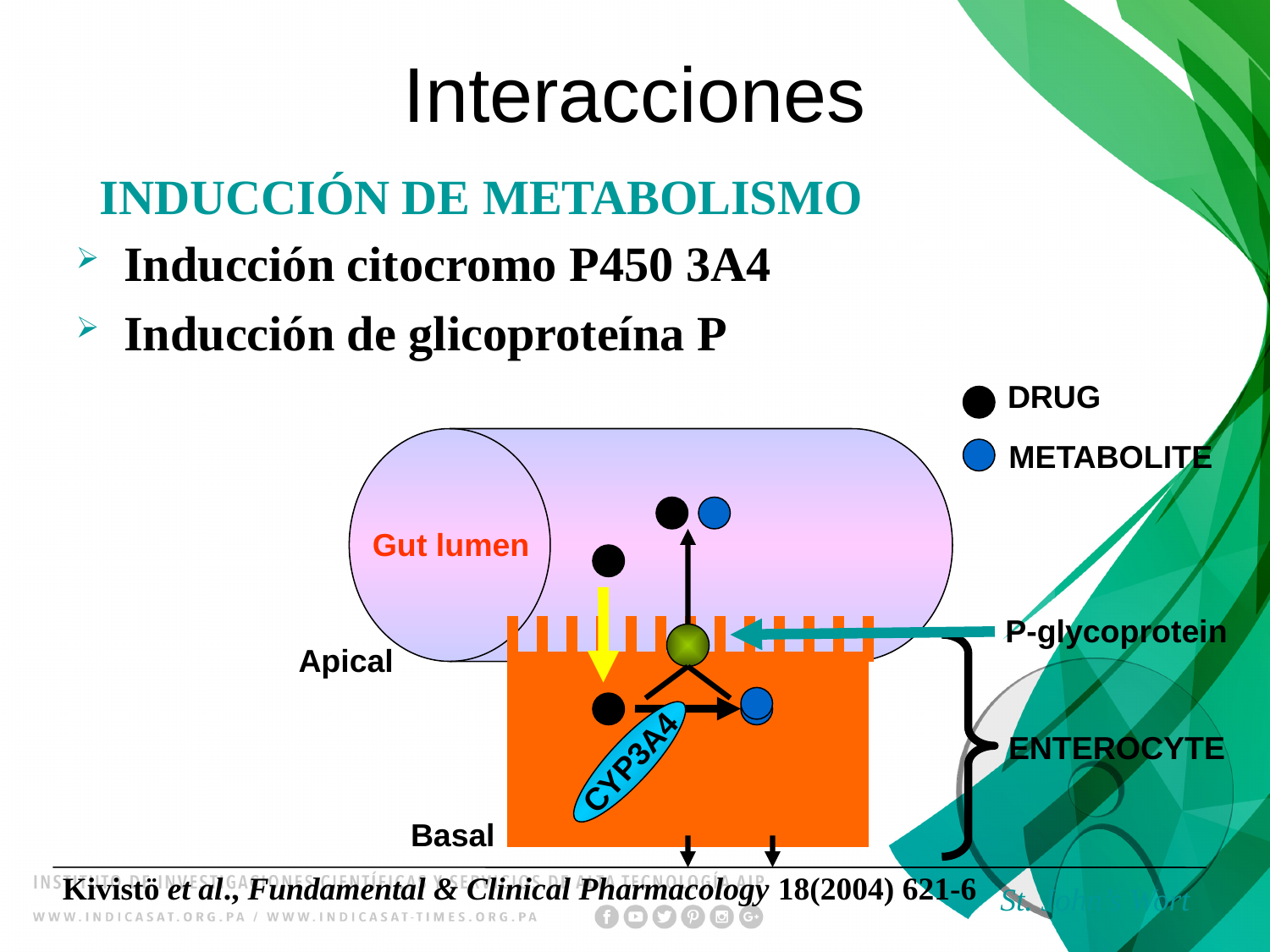

Interacciones
INDUCCIÓN DE METABOLISMO
Inducción citocromo P450 3A4
Inducción de glicoproteína P

DRUG

METABOLITE

Gut lumen

P-glycoprotein

Apical

ENTEROCYTE
CYP3A4
Basal

Kivistö et al., Fundamental & Clinical Pharmacology 18(2004) 621-6

St. John’s Wort